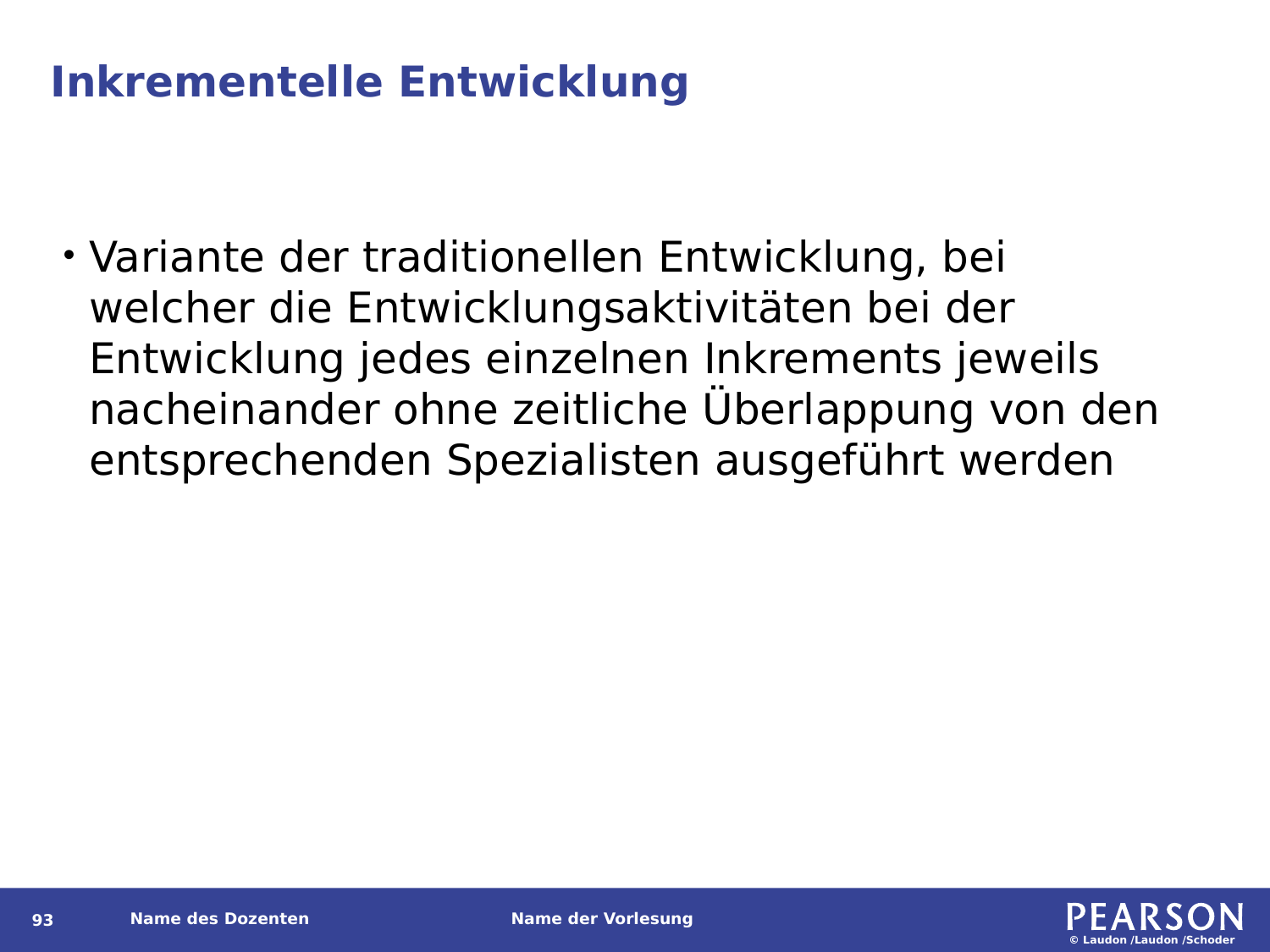

# Inkrementelle Entwicklung

Variante der traditionellen Entwicklung, bei welcher die Entwicklungsaktivitäten bei der Entwicklung jedes einzelnen Inkrements jeweils nacheinander ohne zeitliche Überlappung von den entsprechenden Spezialisten ausgeführt werden
93